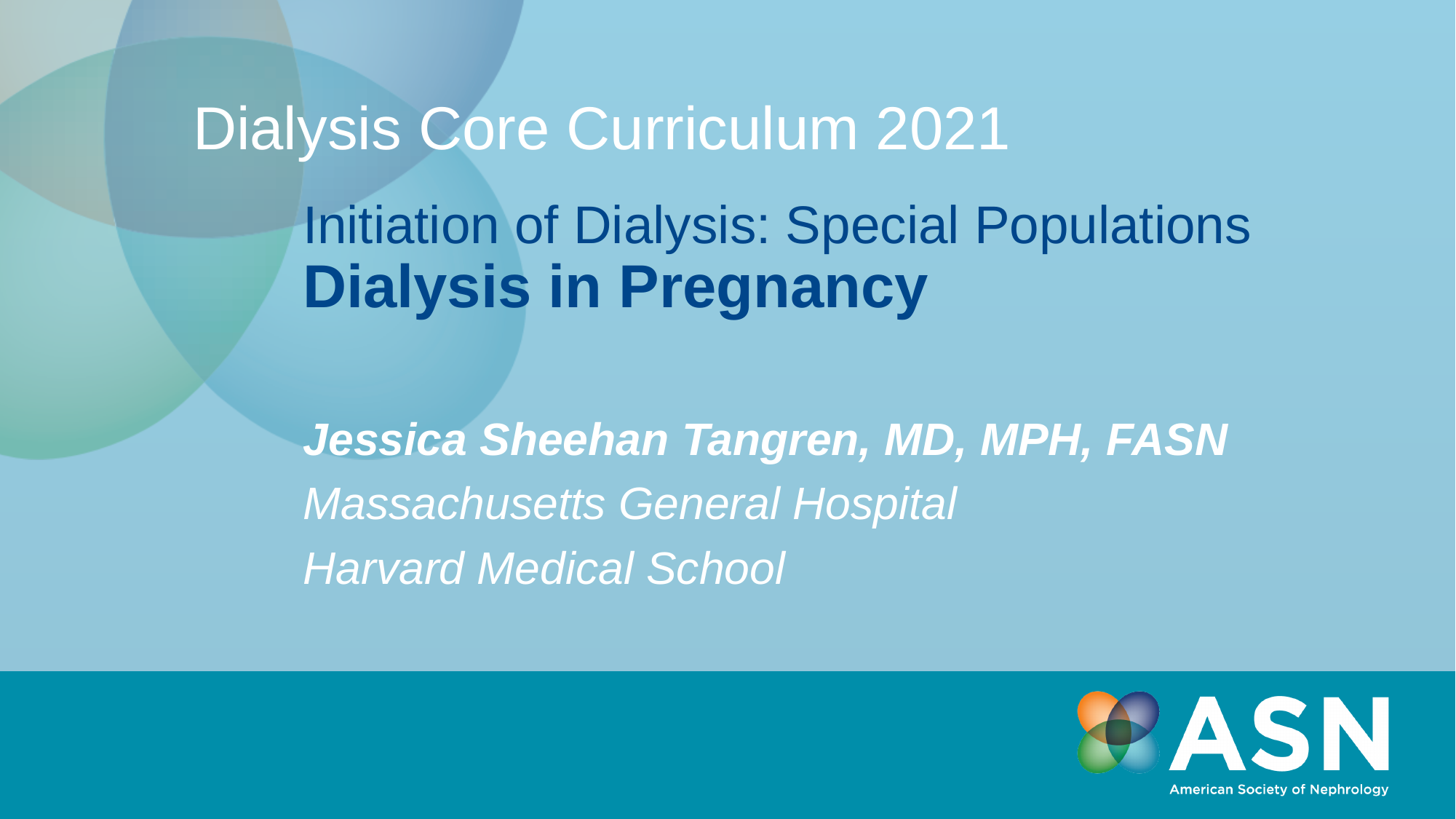

Dialysis Core Curriculum 2021
# Initiation of Dialysis: Special Populations Dialysis in Pregnancy
Jessica Sheehan Tangren, MD, MPH, FASN
Massachusetts General Hospital
Harvard Medical School